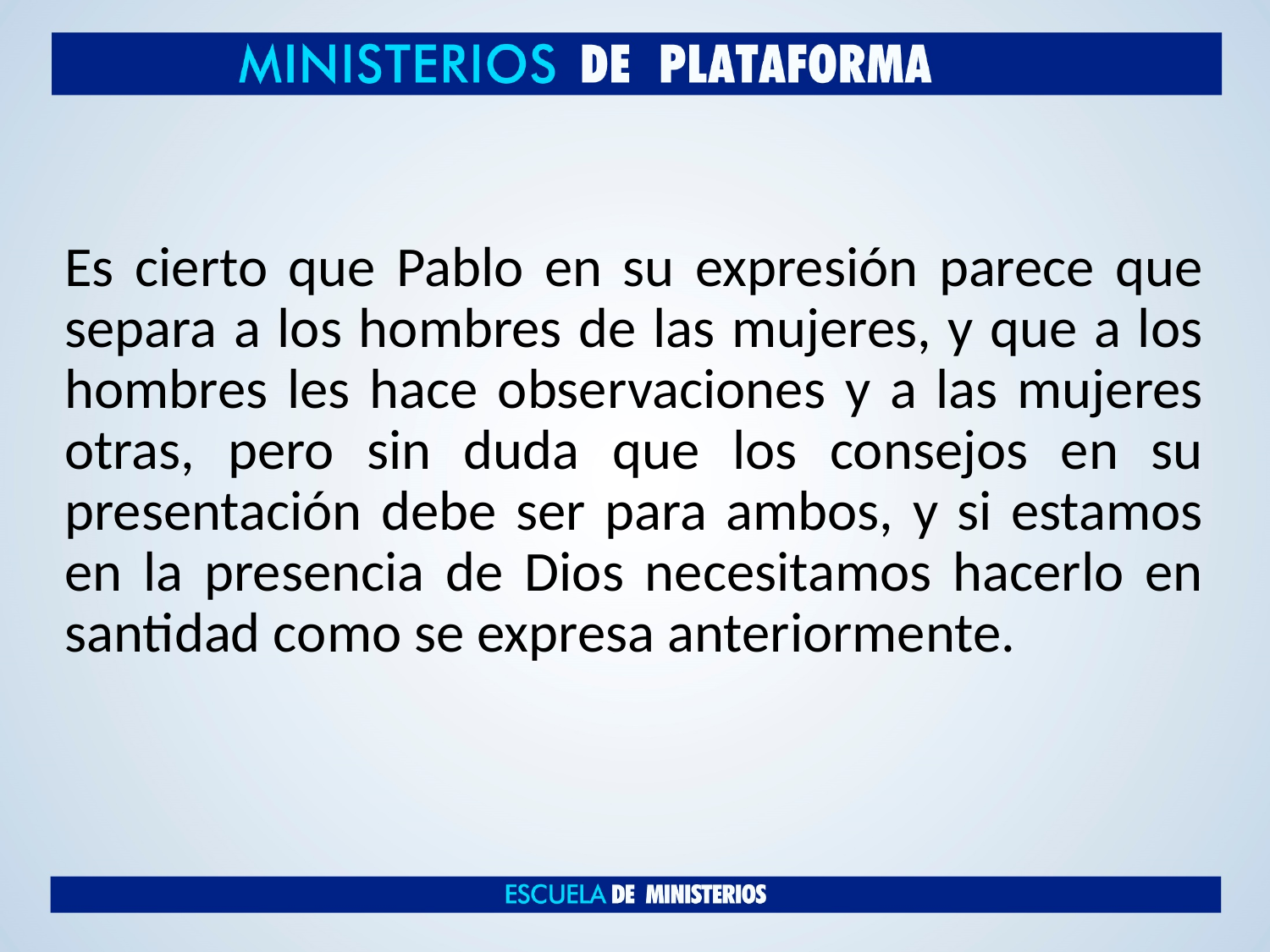

Es cierto que Pablo en su expresión parece que separa a los hombres de las mujeres, y que a los hombres les hace observaciones y a las mujeres otras, pero sin duda que los consejos en su presentación debe ser para ambos, y si estamos en la presencia de Dios necesitamos hacerlo en santidad como se expresa anteriormente.